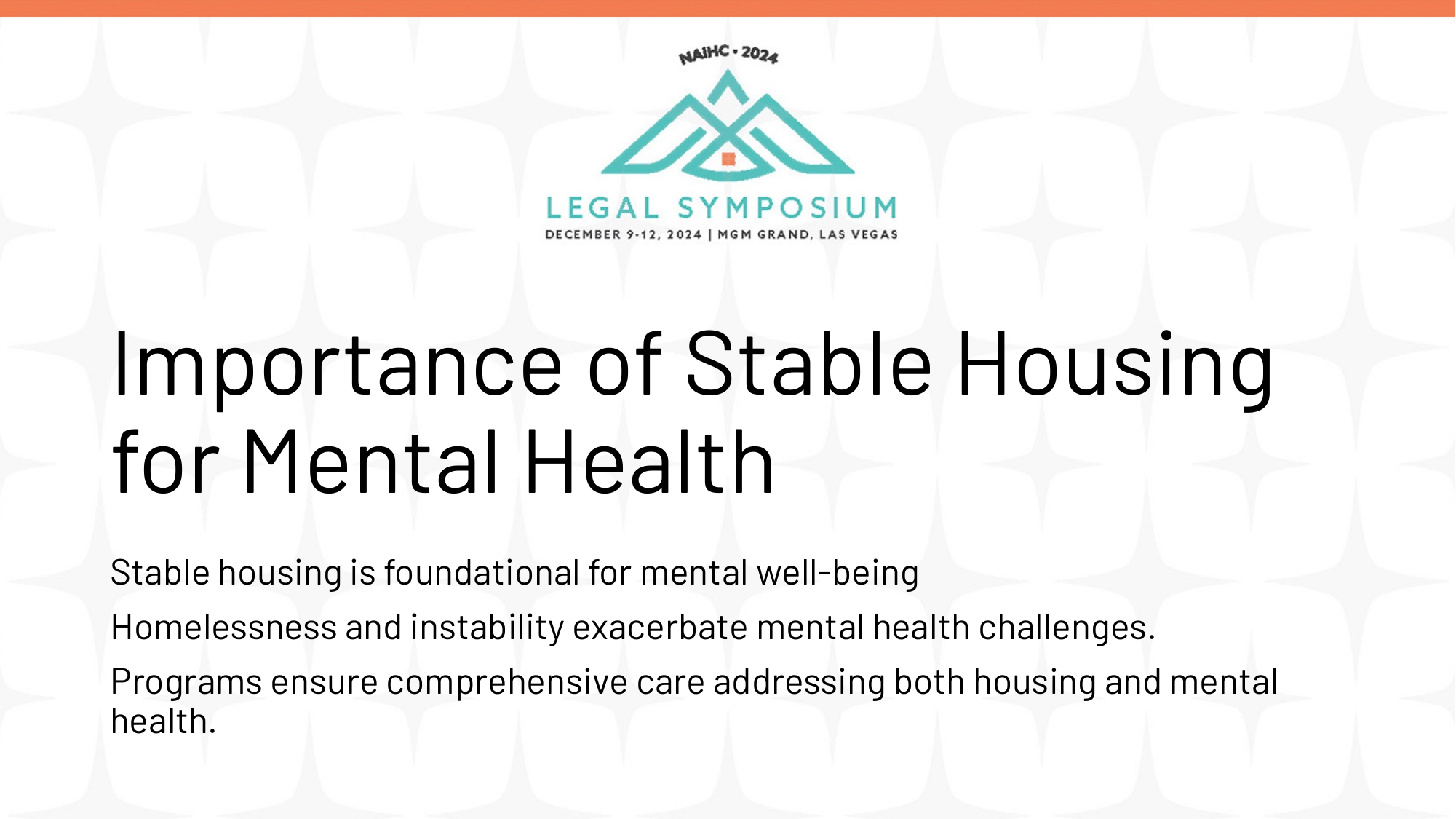

# Importance of Stable Housing for Mental Health
Stable housing is foundational for mental well-being
Homelessness and instability exacerbate mental health challenges.
Programs ensure comprehensive care addressing both housing and mental health.